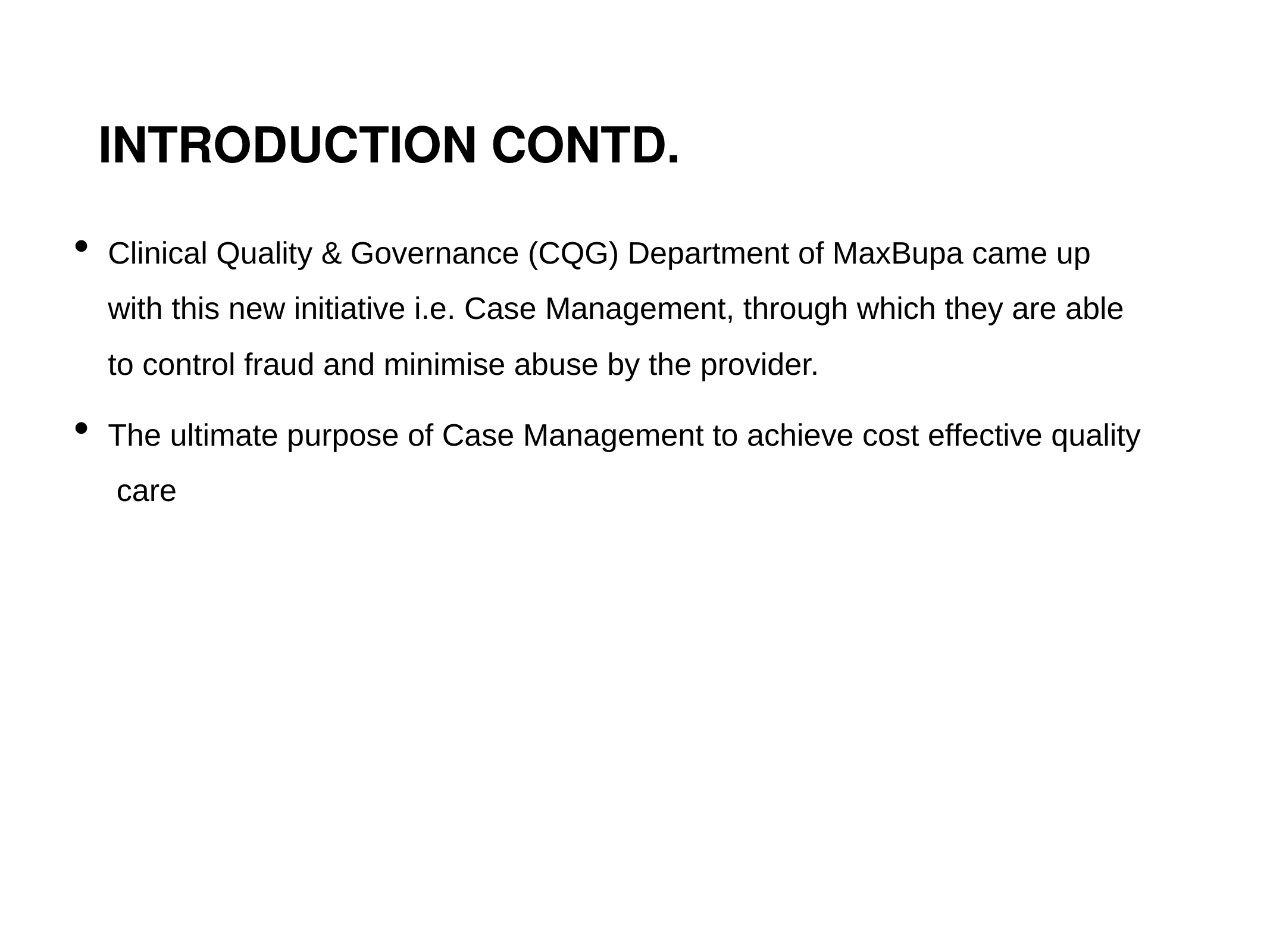

INTRODUCTION CONTD.
Clinical Quality & Governance (CQG) Department of MaxBupa came up with this new initiative i.e. Case Management, through which they are able to control fraud and minimise abuse by the provider.
The ultimate purpose of Case Management to achieve cost effective quality  care